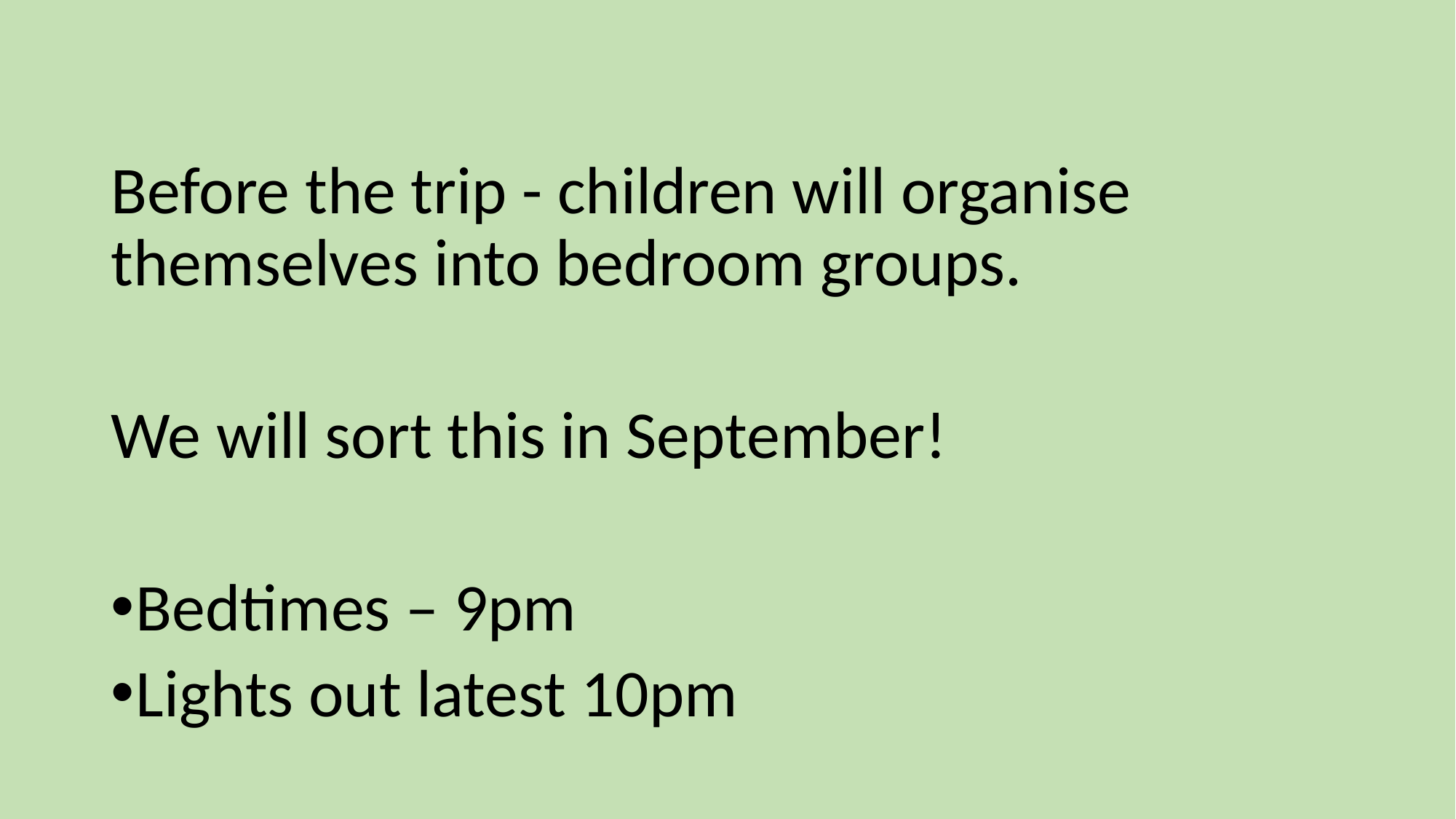

Before the trip - children will organise themselves into bedroom groups.

We will sort this in September!

Bedtimes – 9pm
Lights out latest 10pm